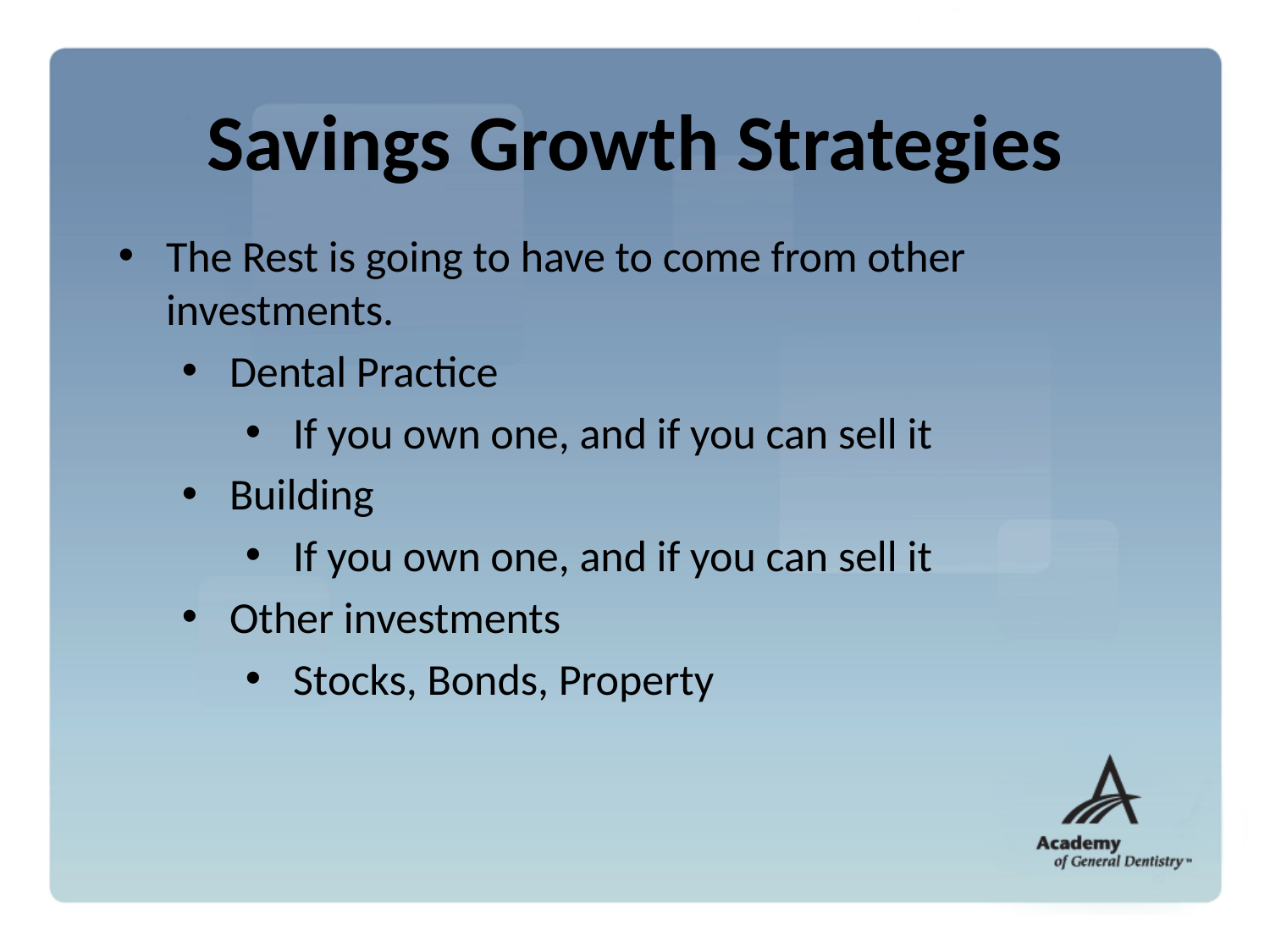

Savings Growth Strategies
The Rest is going to have to come from other investments.
Dental Practice
If you own one, and if you can sell it
Building
If you own one, and if you can sell it
Other investments
Stocks, Bonds, Property